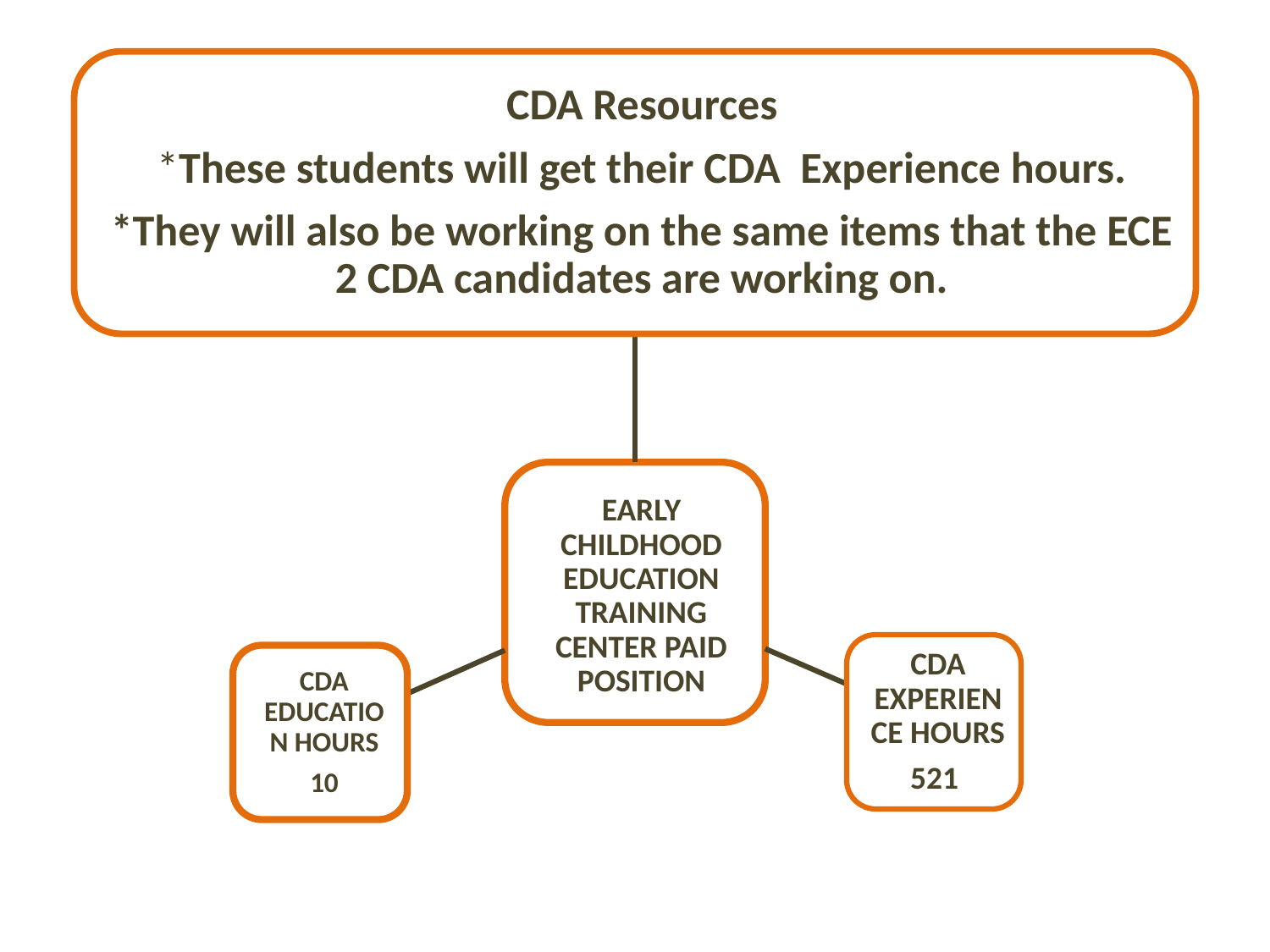

EARLY CHILDHOOD EDUCATION TRAINING CENTER PAID POSITION

CDA Resources
*These students will get their CDA  Experience hours.
*They will also be working on the same items that the ECE 2 CDA candidates are working on.
CDA EXPERIENCE HOURS
521
CDA EDUCATION HOURS
10